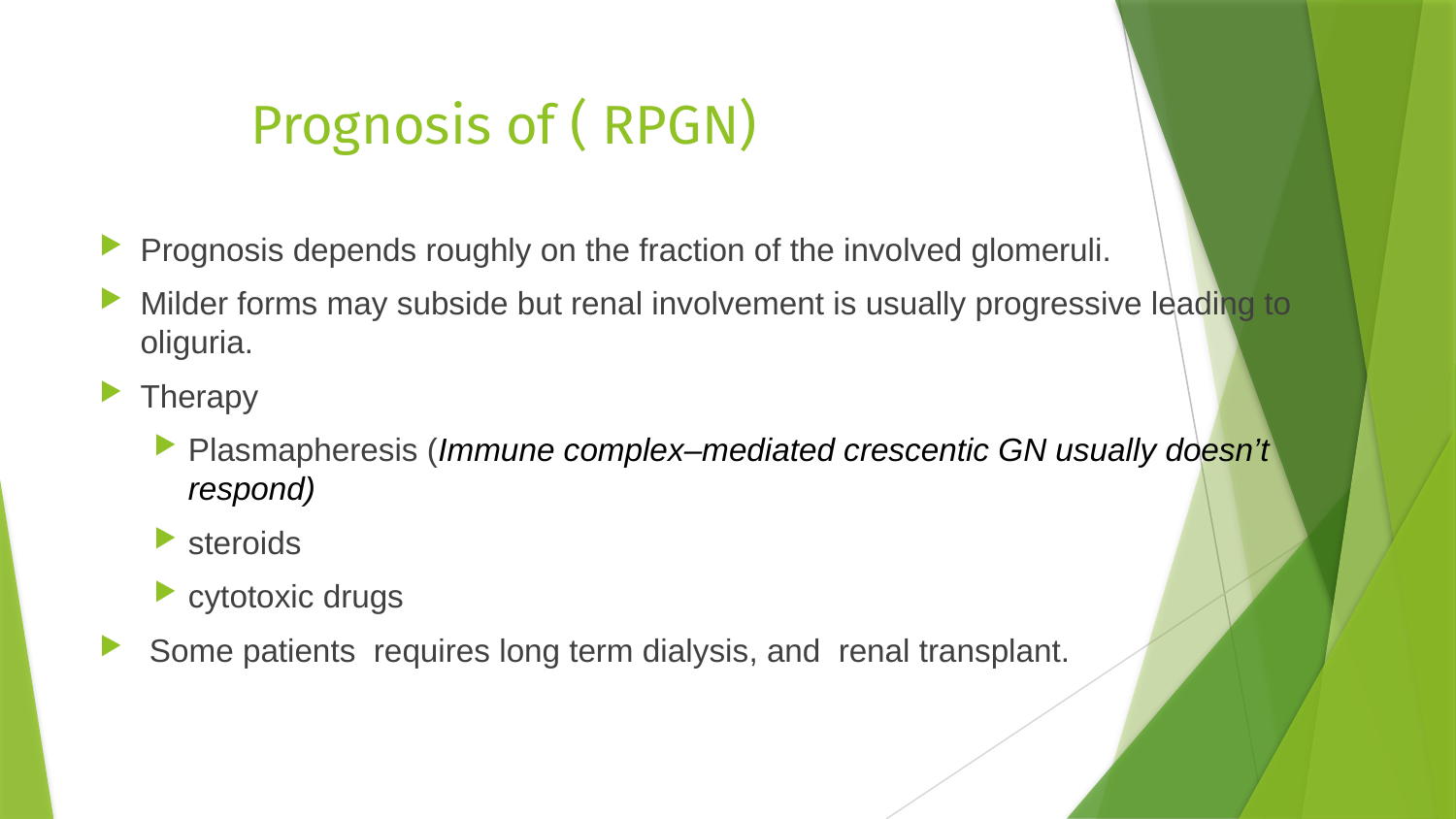

# Prognosis of ( RPGN)
Prognosis depends roughly on the fraction of the involved glomeruli.
Milder forms may subside but renal involvement is usually progressive leading to oliguria.
Therapy
Plasmapheresis (Immune complex–mediated crescentic GN usually doesn’t respond)
steroids
cytotoxic drugs
 Some patients  requires long term dialysis, and  renal transplant.